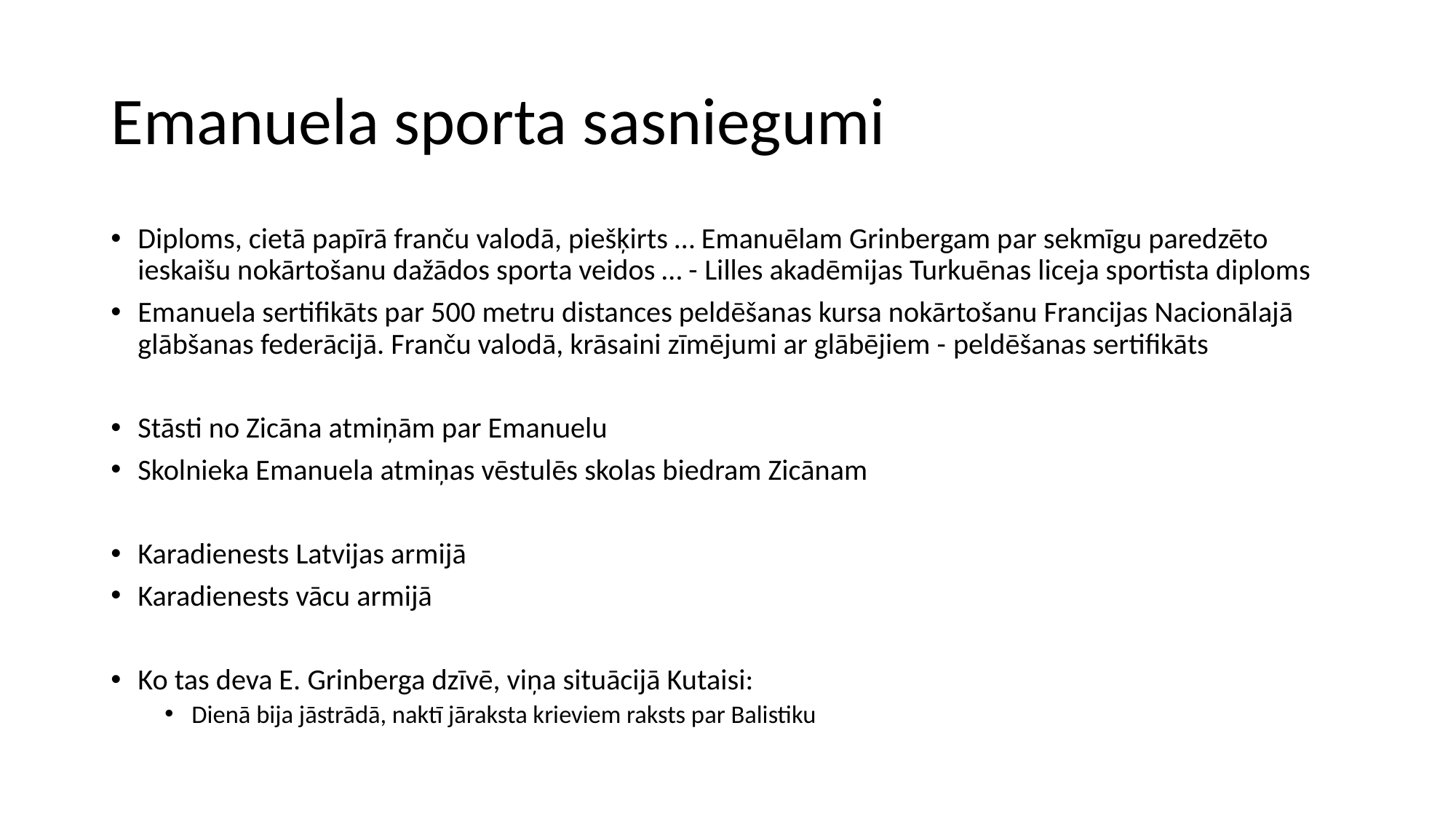

# Emanuela sporta sasniegumi
Diploms, cietā papīrā franču valodā, piešķirts … Emanuēlam Grinbergam par sekmīgu paredzēto ieskaišu nokārtošanu dažādos sporta veidos … - Lilles akadēmijas Turkuēnas liceja sportista diploms
Emanuela sertifikāts par 500 metru distances peldēšanas kursa nokārtošanu Francijas Nacionālajā glābšanas federācijā. Franču valodā, krāsaini zīmējumi ar glābējiem - peldēšanas sertifikāts

Stāsti no Zicāna atmiņām par Emanuelu
Skolnieka Emanuela atmiņas vēstulēs skolas biedram Zicānam

Karadienests Latvijas armijā
Karadienests vācu armijā

Ko tas deva E. Grinberga dzīvē, viņa situācijā Kutaisi:
Dienā bija jāstrādā, naktī jāraksta krieviem raksts par Balistiku